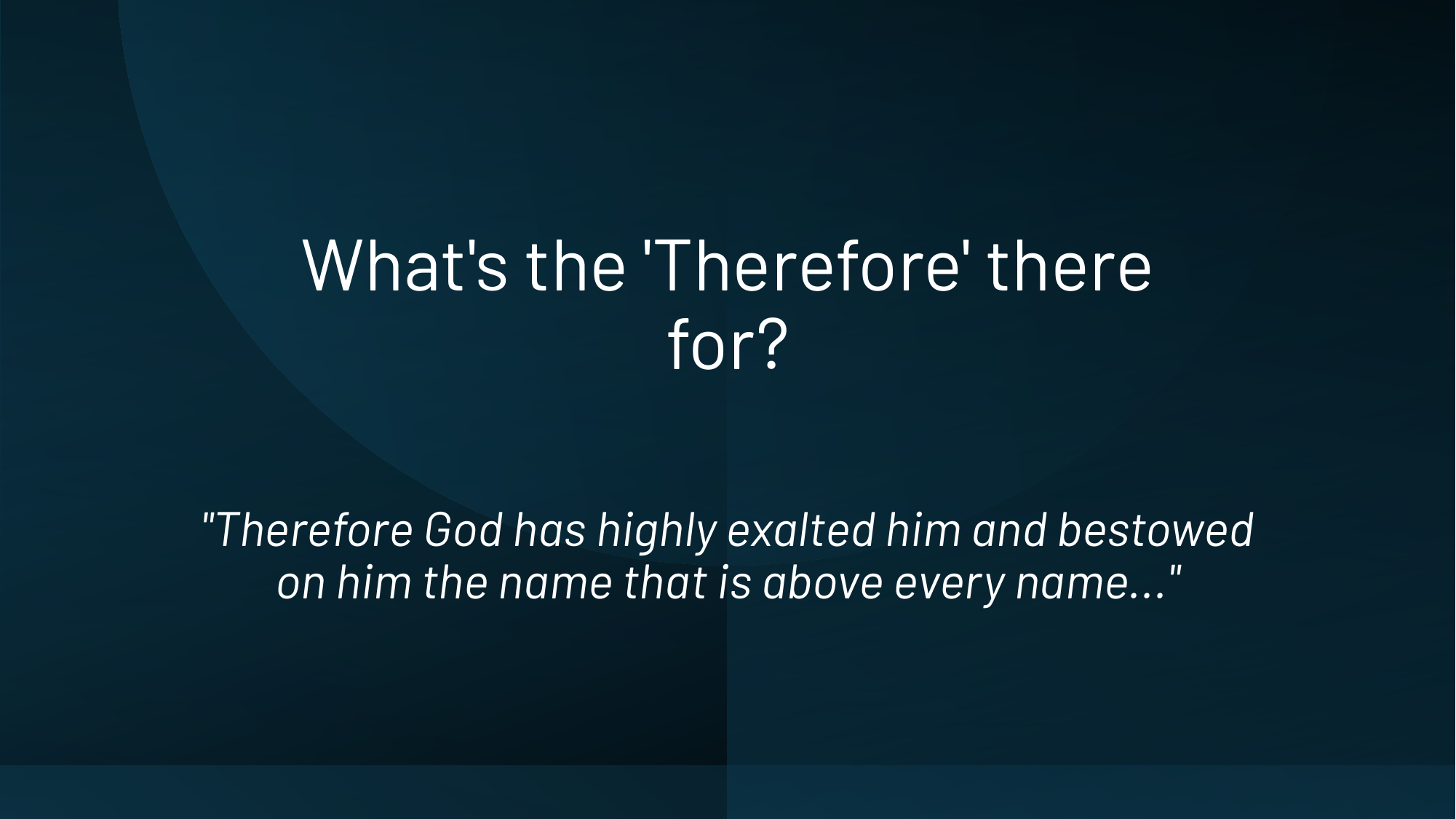

# What's the 'Therefore' there for?
"Therefore God has highly exalted him and bestowed on him the name that is above every name..."